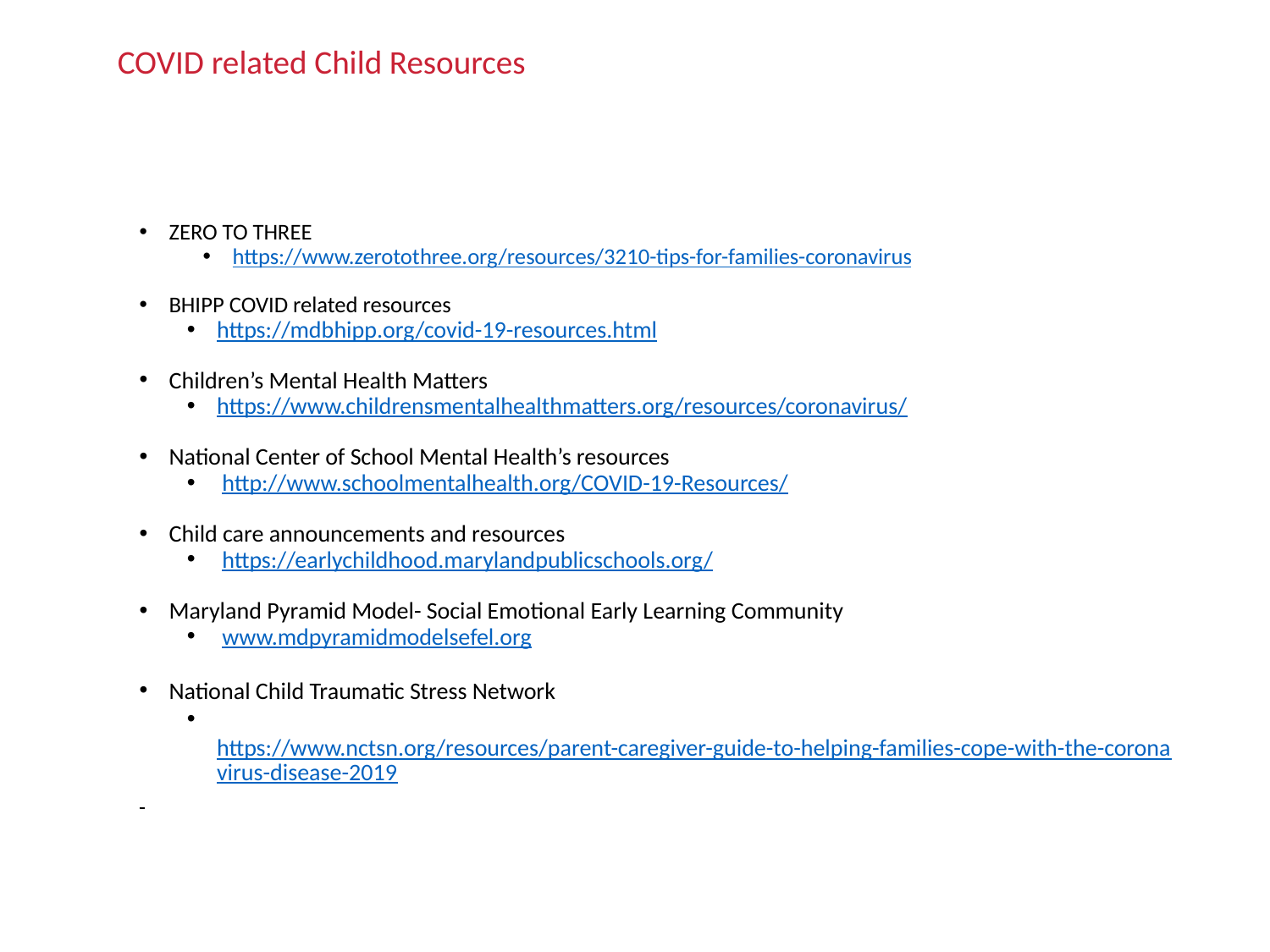

# COVID related Child Resources
ZERO TO THREE
https://www.zerotothree.org/resources/3210-tips-for-families-coronavirus

BHIPP COVID related resources
https://mdbhipp.org/covid-19-resources.html

Children’s Mental Health Matters
https://www.childrensmentalhealthmatters.org/resources/coronavirus/

National Center of School Mental Health’s resources
 http://www.schoolmentalhealth.org/COVID-19-Resources/

Child care announcements and resources
 https://earlychildhood.marylandpublicschools.org/

Maryland Pyramid Model- Social Emotional Early Learning Community
 www.mdpyramidmodelsefel.org

National Child Traumatic Stress Network
 https://www.nctsn.org/resources/parent-caregiver-guide-to-helping-families-cope-with-the-coronavirus-disease-2019